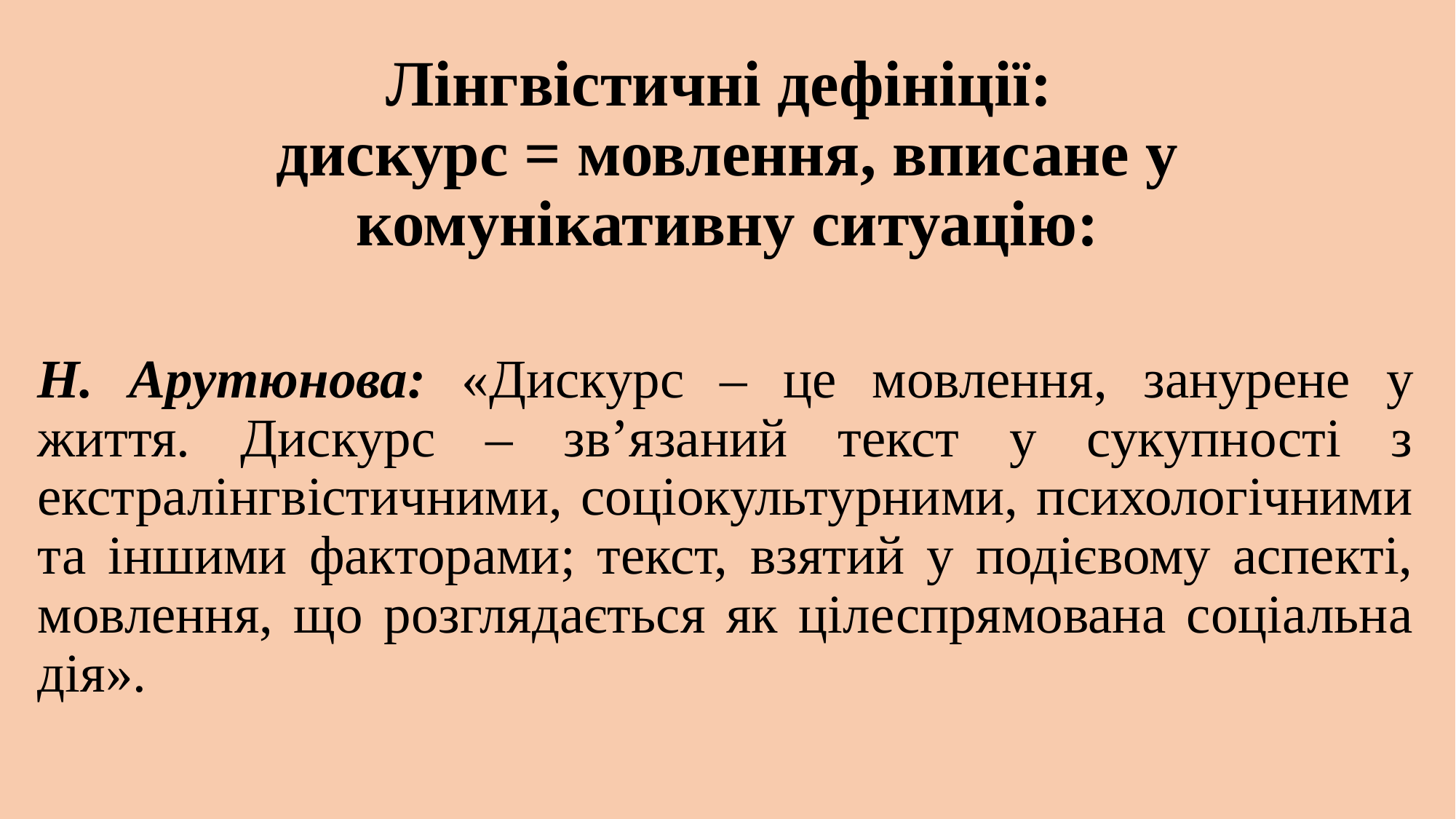

# Лінгвістичні дефініції: дискурс = мовлення, вписане у комунікативну ситуацію:
Н. Арутюнова: «Дискурс – це мовлення, занурене у життя. Дискурс – зв’язаний текст у сукупності з екстралінгвістичними, соціокультурними, психологічними та іншими факторами; текст, взятий у подієвому аспекті, мовлення, що розглядається як цілеспрямована соціальна дія».